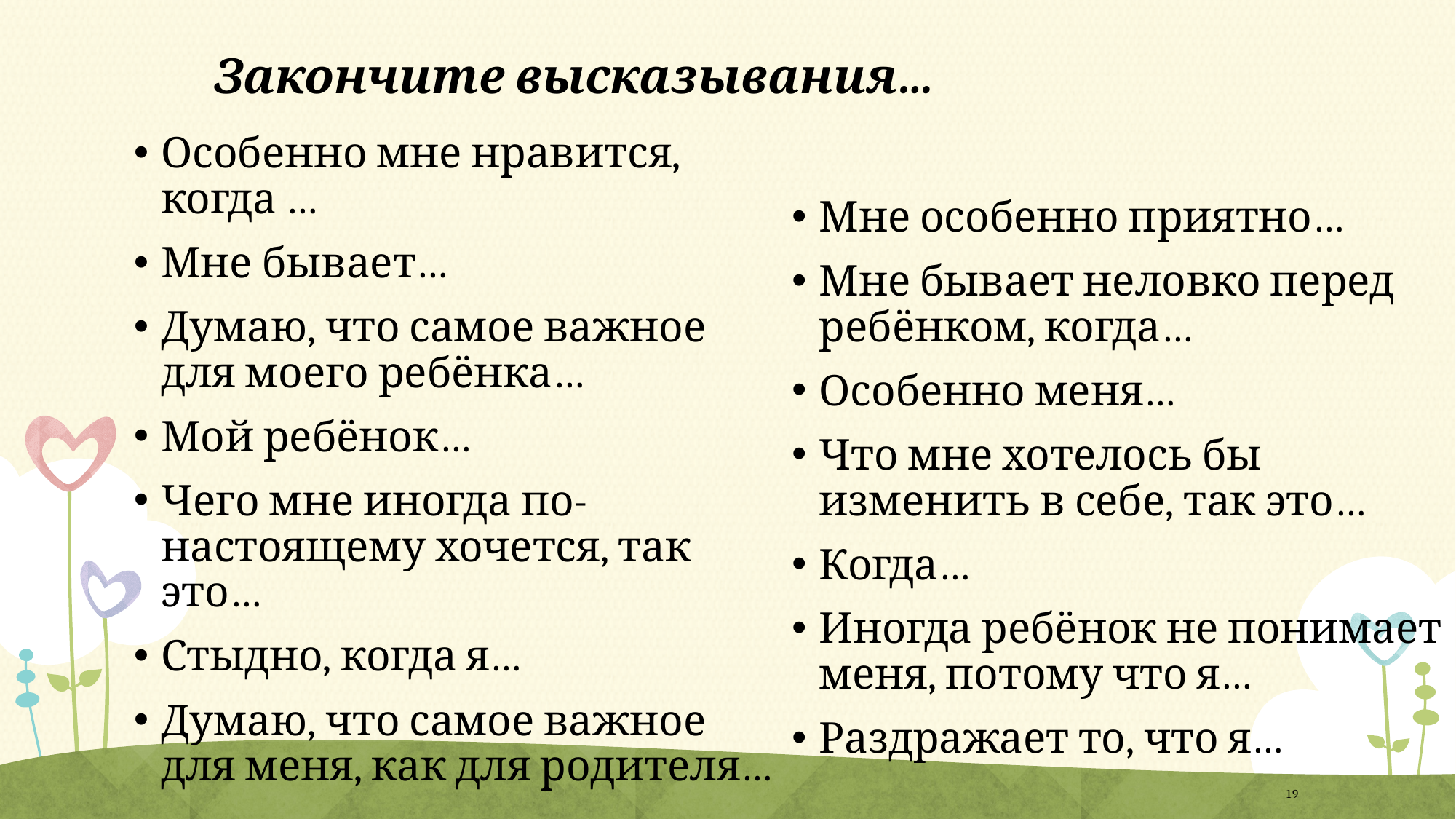

Закончите высказывания…
Особенно мне нравится, когда …
Мне бывает…
Думаю, что самое важное для моего ребёнка…
Мой ребёнок…
Чего мне иногда по-настоящему хочется, так это…
Стыдно, когда я…
Думаю, что самое важное для меня, как для родителя…

Мне особенно приятно…
Мне бывает неловко перед ребёнком, когда…
Особенно меня…
Что мне хотелось бы изменить в себе, так это…
Когда…
Иногда ребёнок не понимает меня, потому что я…
Раздражает то, что я…

19